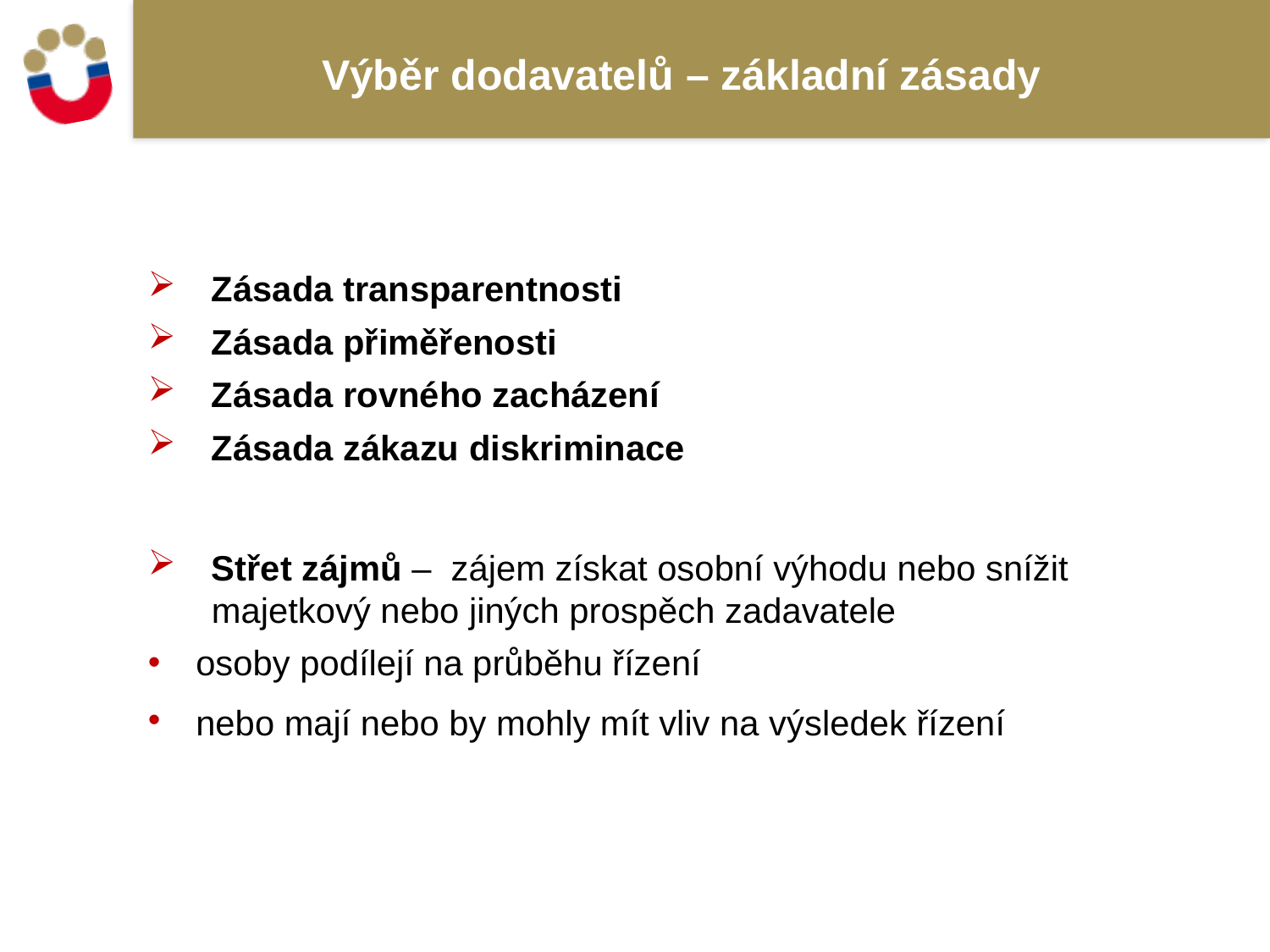

# Výběr dodavatelů – základní zásady

Zásada transparentnosti
Zásada přiměřenosti
Zásada rovného zacházení
Zásada zákazu diskriminace

Střet zájmů –  zájem získat osobní výhodu nebo snížit majetkový nebo jiných prospěch zadavatele
osoby podílejí na průběhu řízení
nebo mají nebo by mohly mít vliv na výsledek řízení